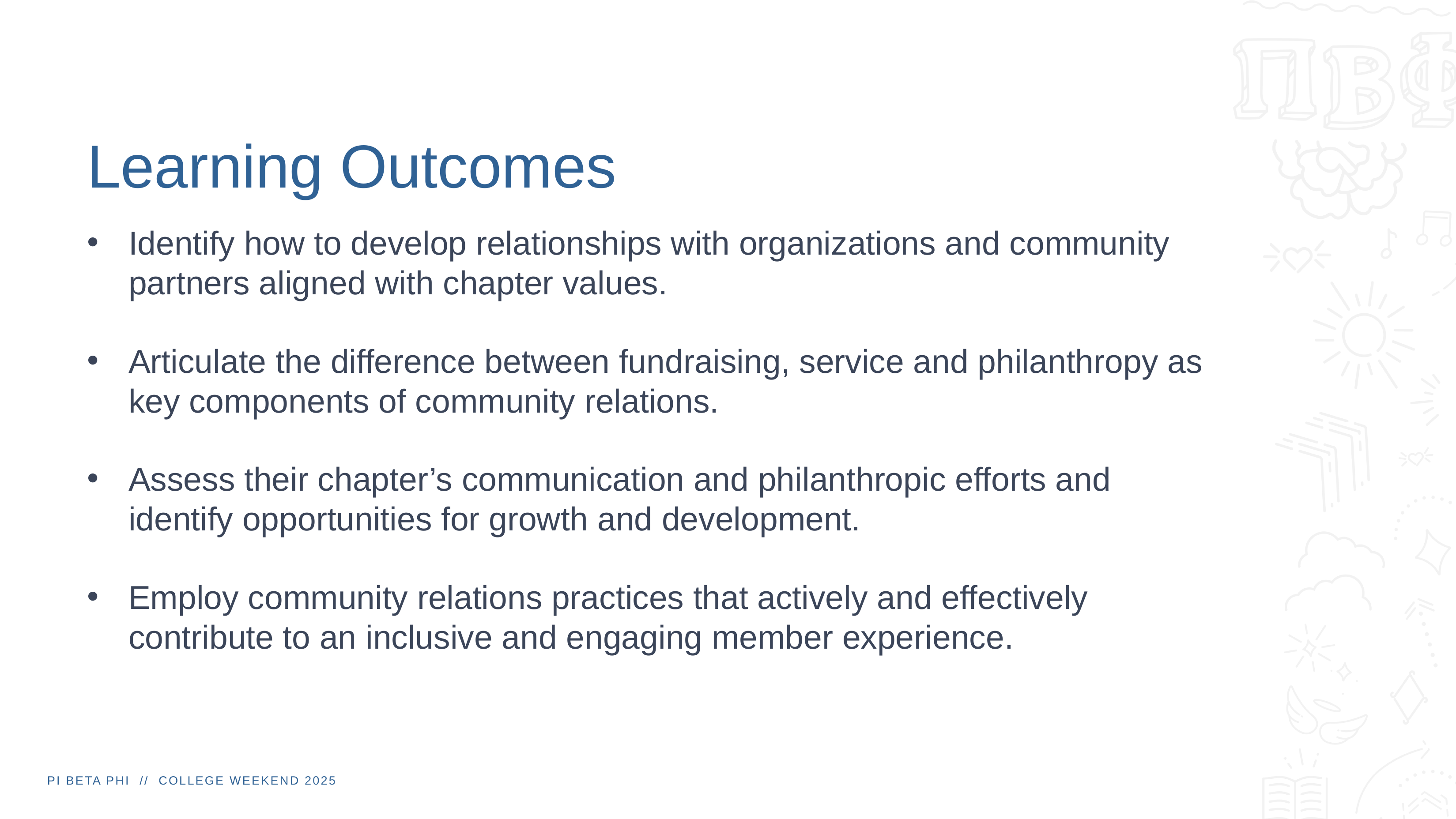

# Learning Outcomes
Identify how to develop relationships with organizations and community partners aligned with chapter values.
Articulate the difference between fundraising, service and philanthropy as key components of community relations.
Assess their chapter’s communication and philanthropic efforts and identify opportunities for growth and development.
Employ community relations practices that actively and effectively contribute to an inclusive and engaging member experience.